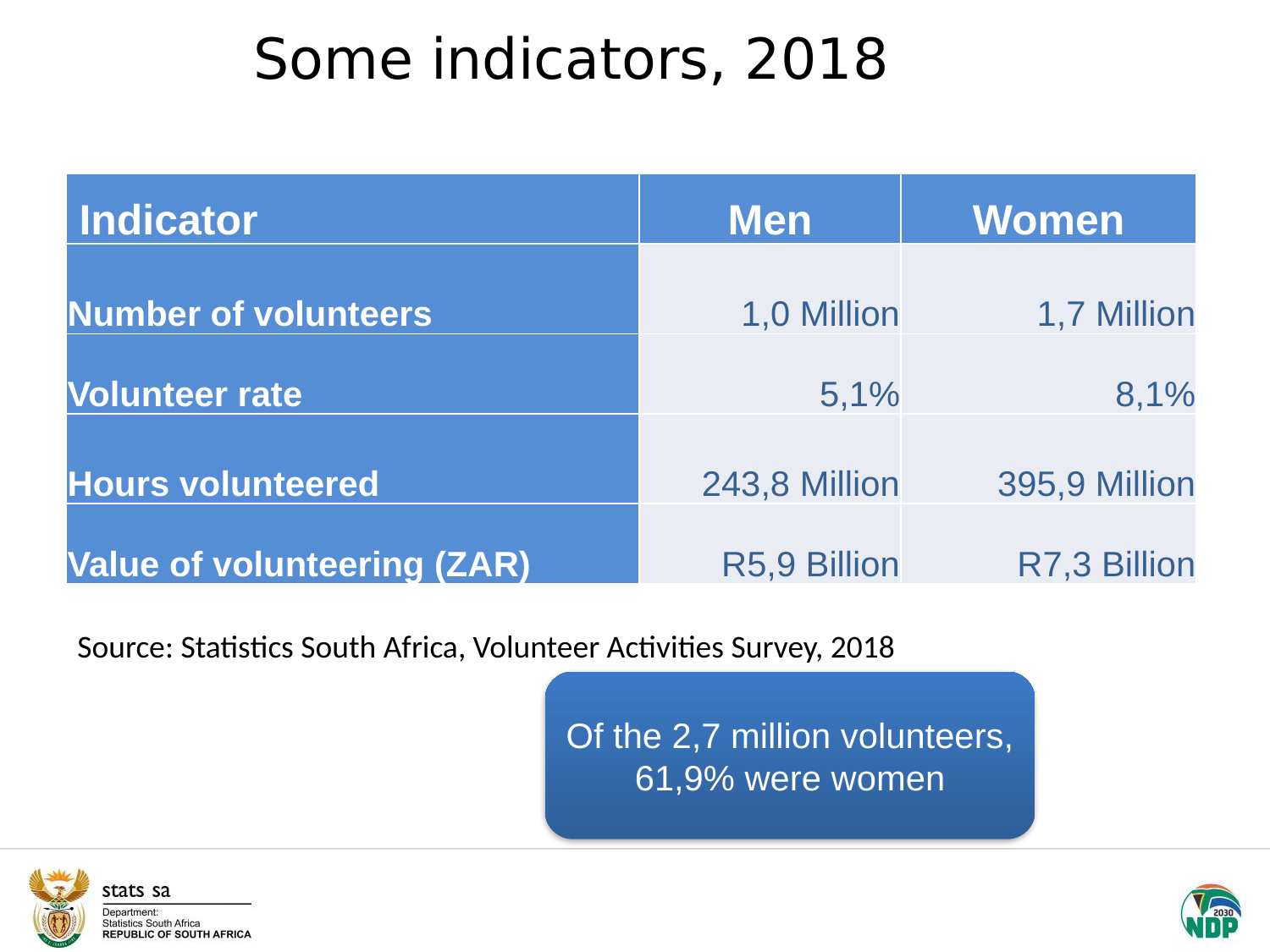

# Some indicators, 2018
| Indicator | Men | Women |
| --- | --- | --- |
| Number of volunteers | 1,0 Million | 1,7 Million |
| Volunteer rate | 5,1% | 8,1% |
| Hours volunteered | 243,8 Million | 395,9 Million |
| Value of volunteering (ZAR) | R5,9 Billion | R7,3 Billion |
Source: Statistics South Africa, Volunteer Activities Survey, 2018
Of the 2,7 million volunteers, 61,9% were women